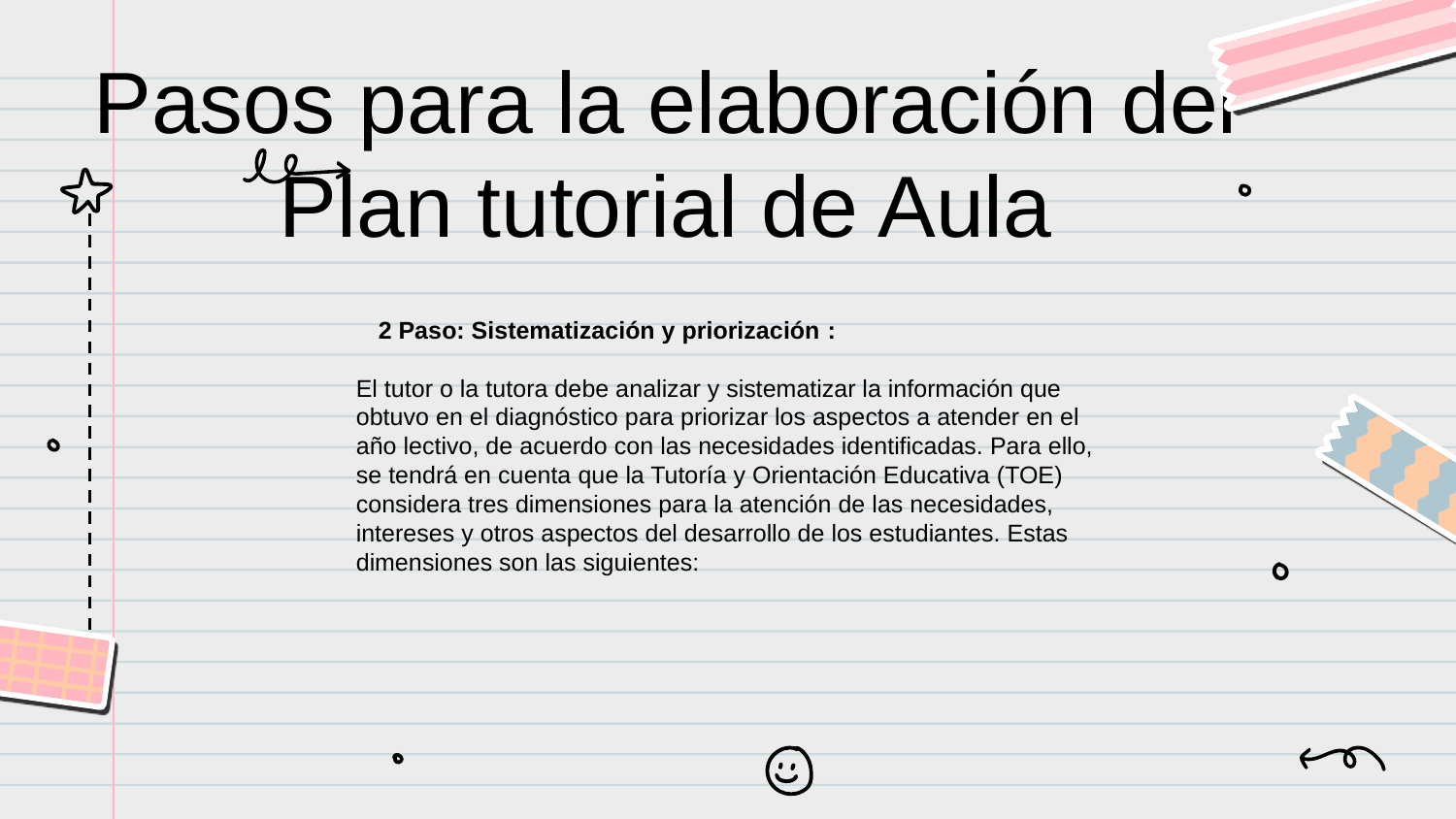

Pasos para la elaboración del Plan tutorial de Aula
2 Paso: Sistematización y priorización :

El tutor o la tutora debe analizar y sistematizar la información que obtuvo en el diagnóstico para priorizar los aspectos a atender en el año lectivo, de acuerdo con las necesidades identificadas. Para ello, se tendrá en cuenta que la Tutoría y Orientación Educativa (TOE) considera tres dimensiones para la atención de las necesidades, intereses y otros aspectos del desarrollo de los estudiantes. Estas
dimensiones son las siguientes: